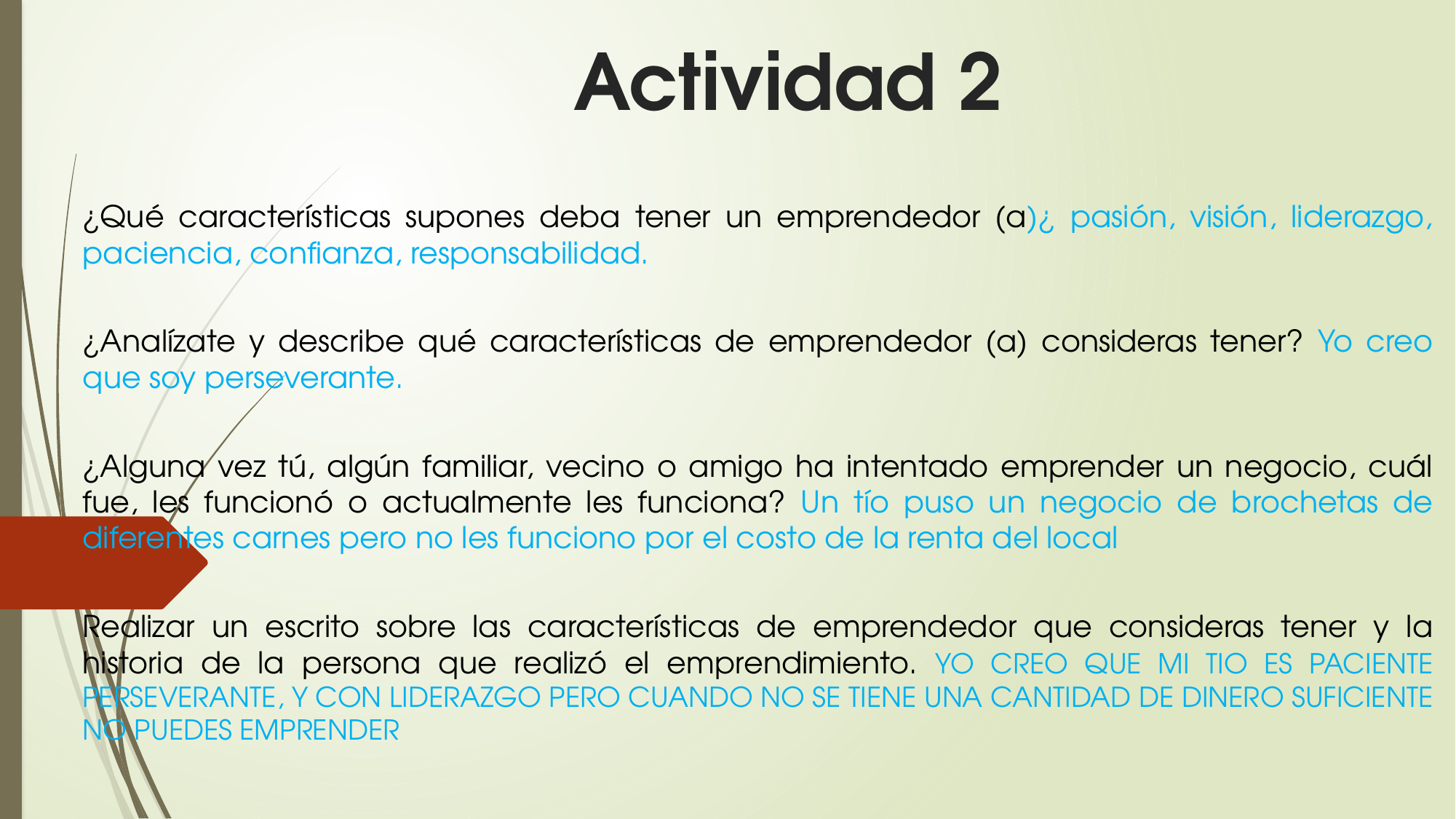

# Actividad 2
¿Qué características supones deba tener un emprendedor (a)¿ pasión, visión, liderazgo, paciencia, confianza, responsabilidad.

¿Analízate y describe qué características de emprendedor (a) consideras tener? Yo creo que soy perseverante.

¿Alguna vez tú, algún familiar, vecino o amigo ha intentado emprender un negocio, cuál fue, les funcionó o actualmente les funciona? Un tío puso un negocio de brochetas de diferentes carnes pero no les funciono por el costo de la renta del local

Realizar un escrito sobre las características de emprendedor que consideras tener y la historia de la persona que realizó el emprendimiento. YO CREO QUE MI TIO ES PACIENTE PERSEVERANTE, Y CON LIDERAZGO PERO CUANDO NO SE TIENE UNA CANTIDAD DE DINERO SUFICIENTE NO PUEDES EMPRENDER